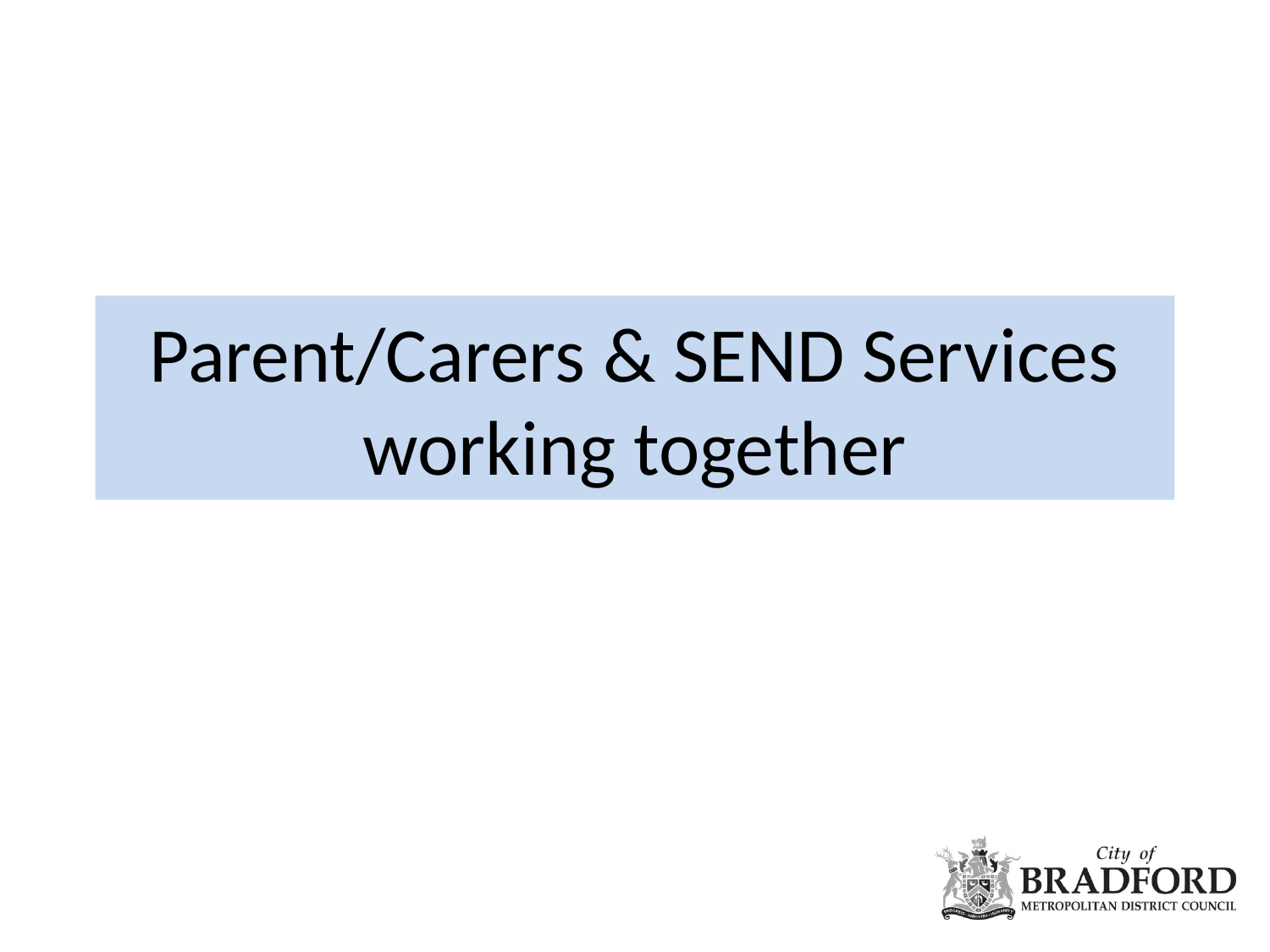

# Parent/Carers & SEND Services working together